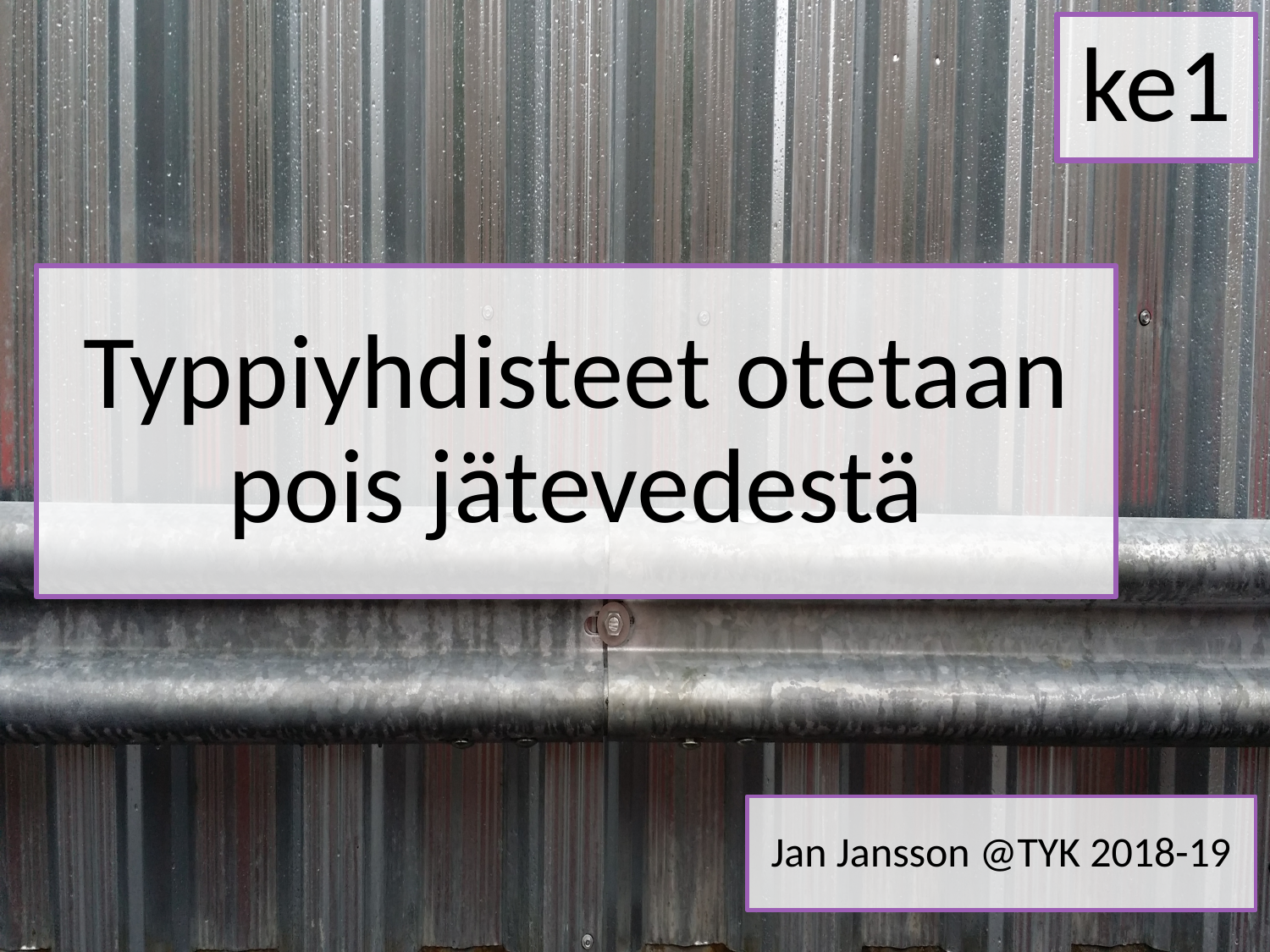

ke1
# Typpiyhdisteet otetaan pois jätevedestä
Jan Jansson @TYK 2018-19